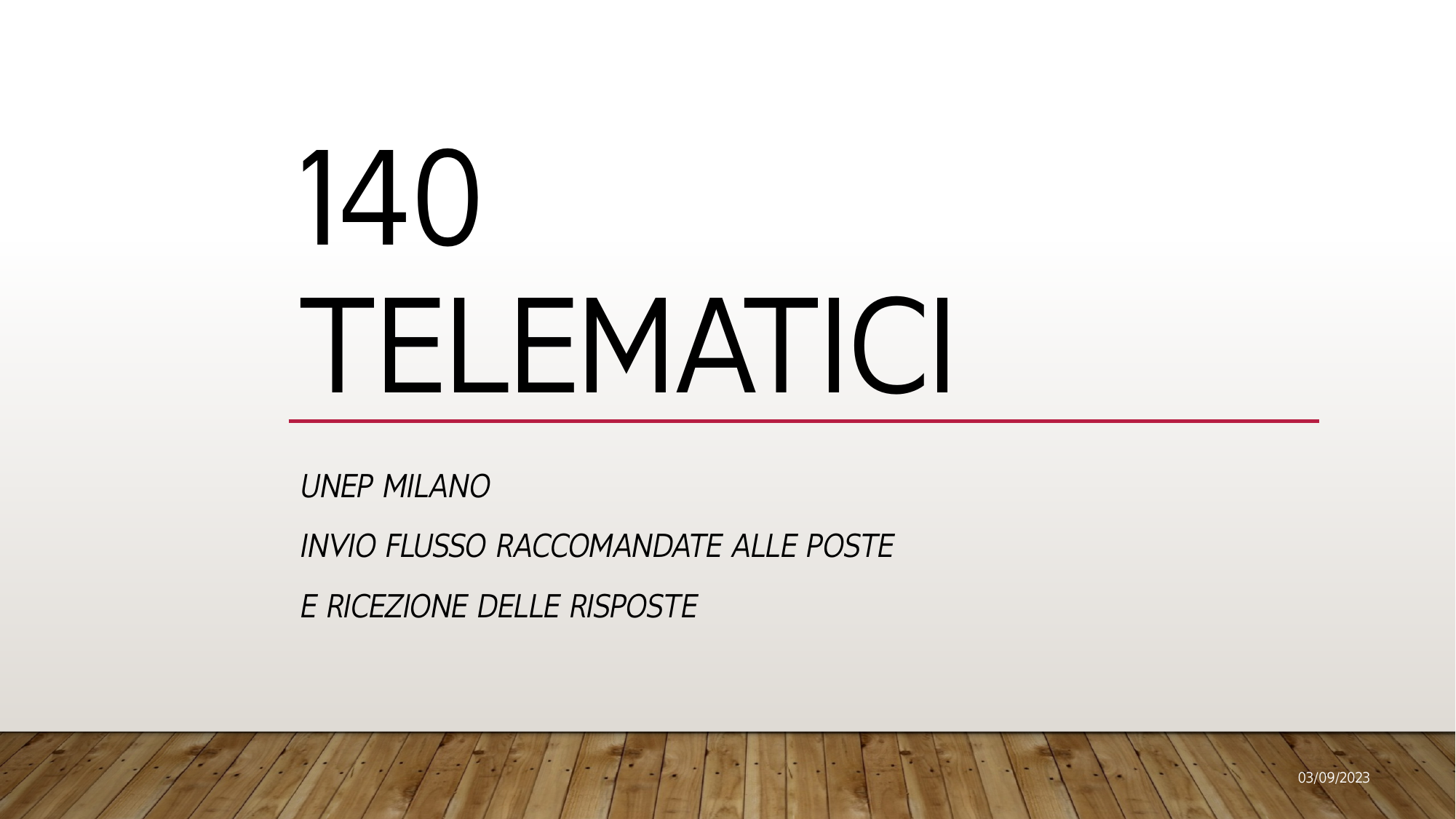

# 140 TELEMATIci
Unep milano
INVIO flusso raccomandate alle poste
E ricezione delle risposte
03/09/2023